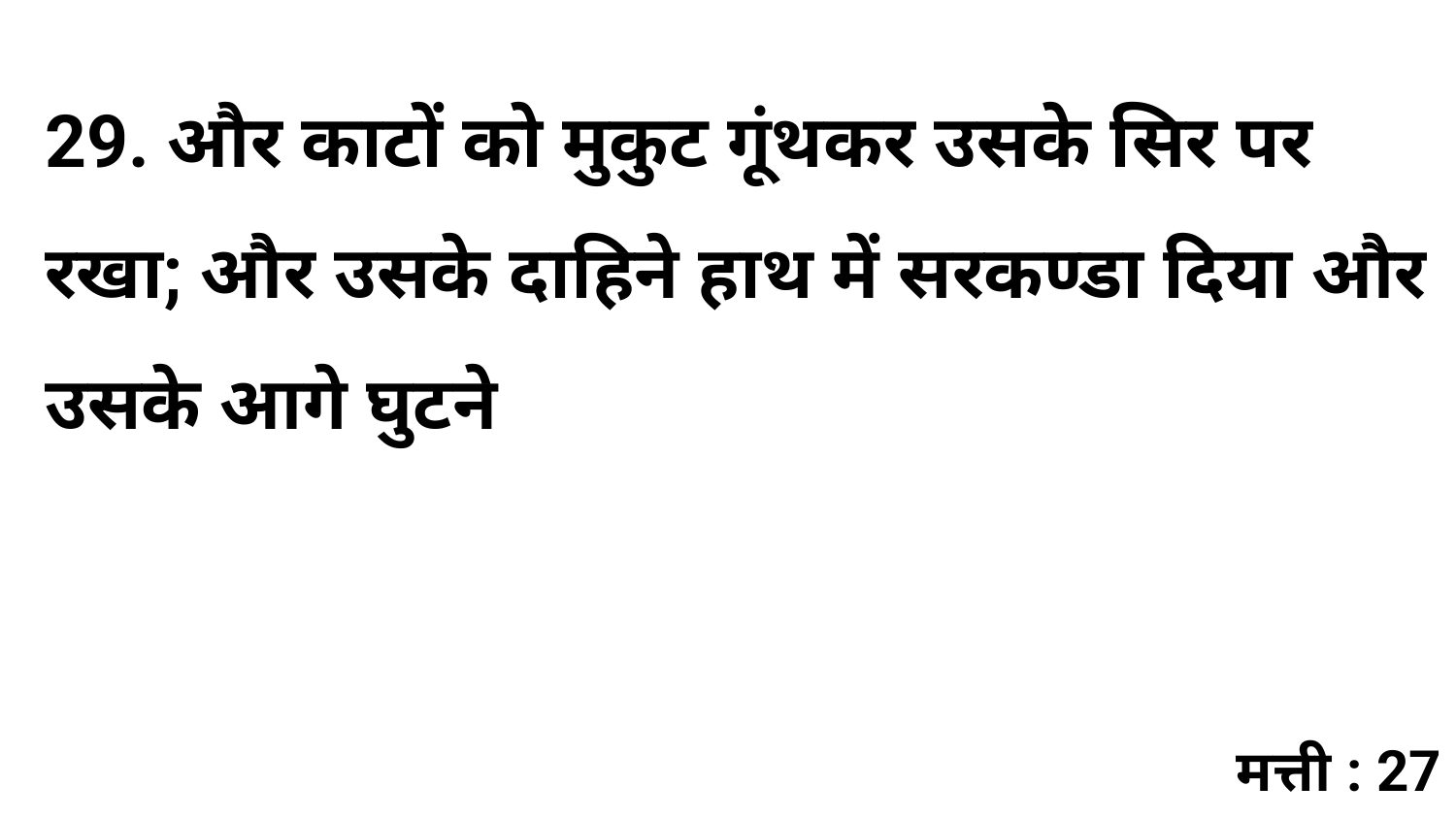

29. और काटों को मुकुट गूंथकर उसके सिर पर रखा; और उसके दाहिने हाथ में सरकण्डा दिया और उसके आगे घुटने
मत्ती : 27